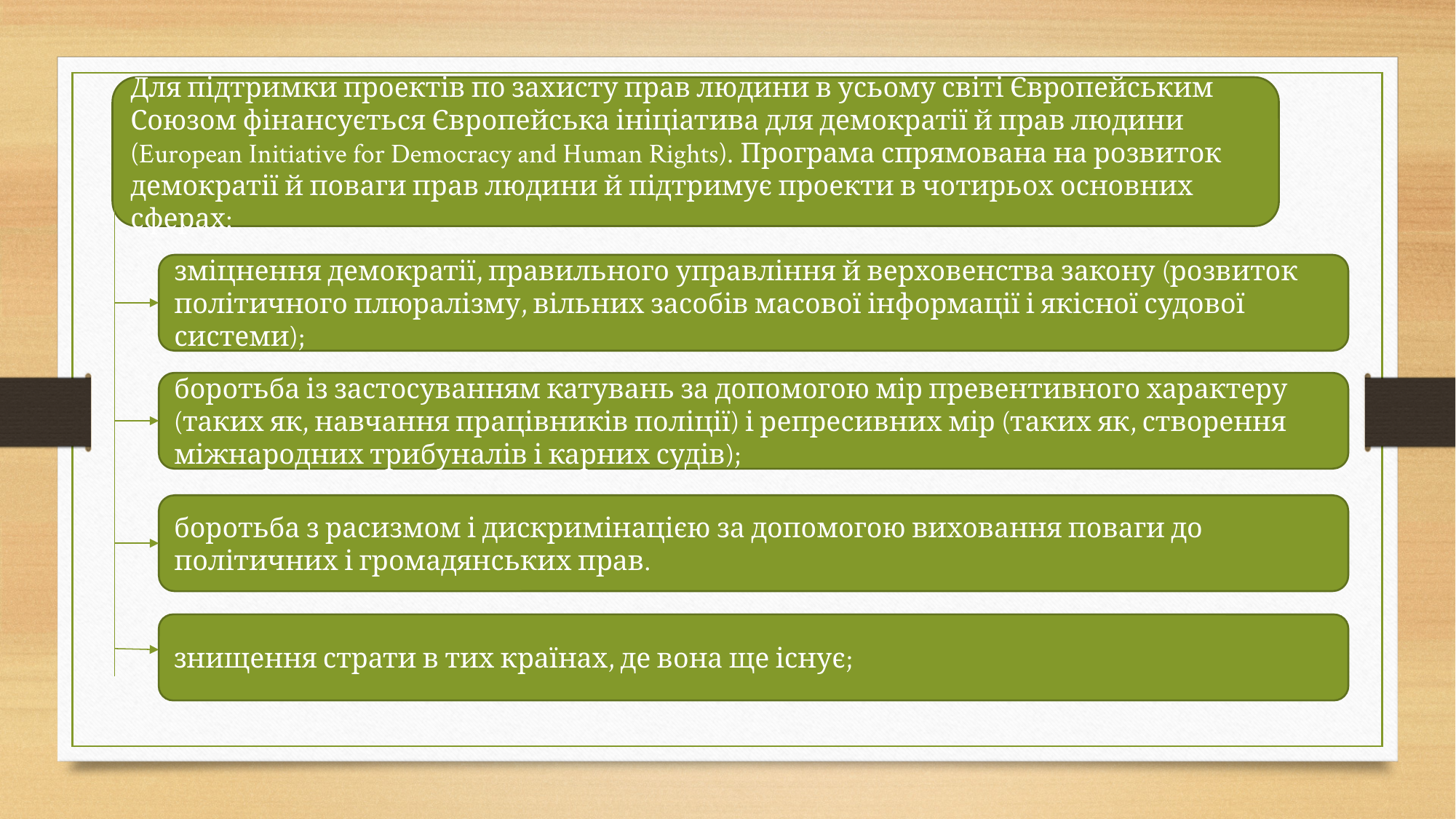

Для підтримки проектів по захисту прав людини в усьому світі Європейським Союзом фінансується Європейська ініціатива для демократії й прав людини (European Initiative for Democracy and Human Rights). Програма спрямована на розвиток демократії й поваги прав людини й підтримує проекти в чотирьох основних сферах:
зміцнення демократії, правильного управління й верховенства закону (розвиток політичного плюралізму, вільних засобів масової інформації і якісної судової системи);
боротьба із застосуванням катувань за допомогою мір превентивного характеру (таких як, навчання працівників поліції) і репресивних мір (таких як, створення міжнародних трибуналів і карних судів);
боротьба з расизмом і дискримінацією за допомогою виховання поваги до політичних і громадянських прав.
знищення страти в тих країнах, де вона ще існує;